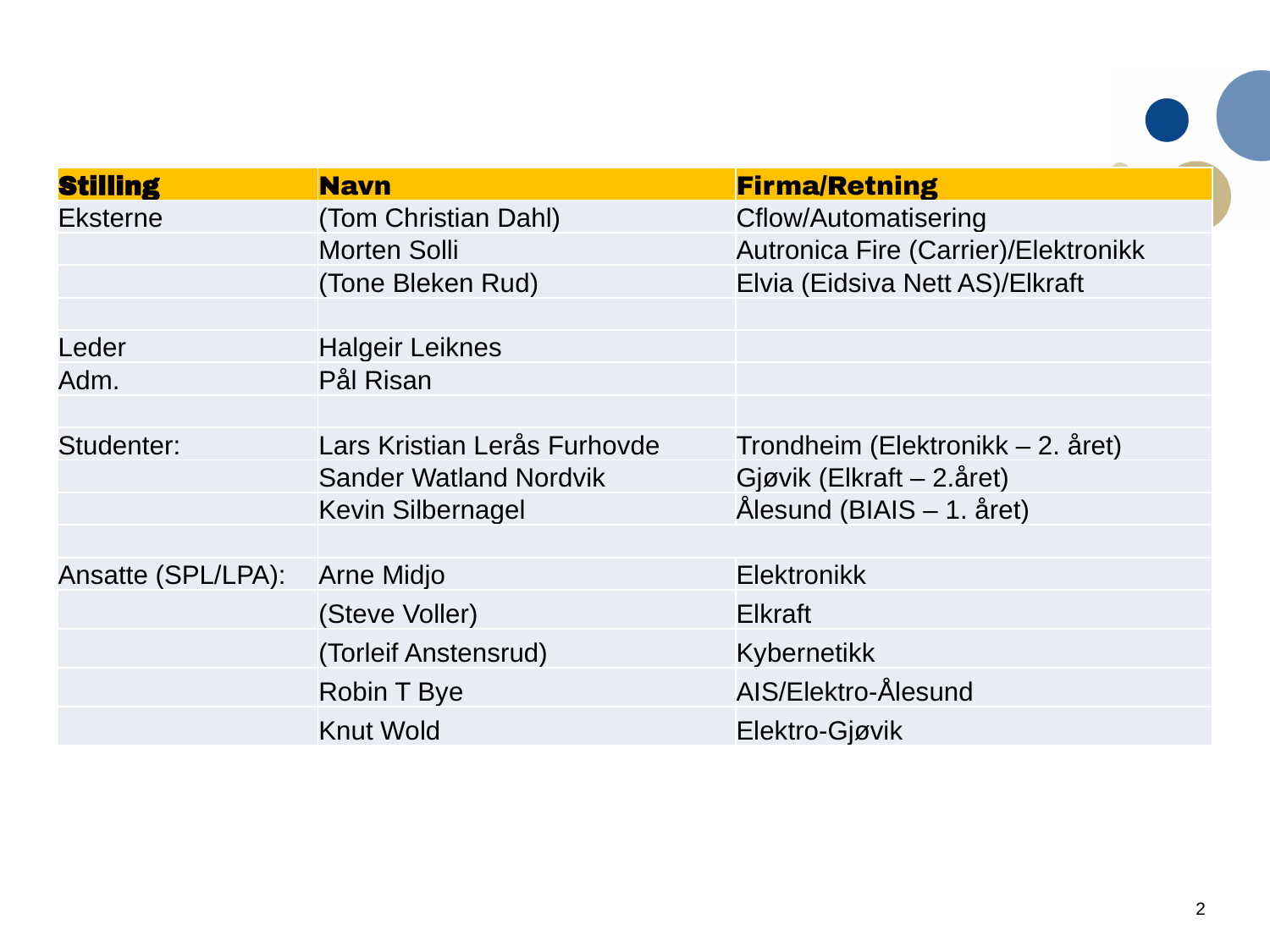

| Stilling | Navn | Firma/Retning |
| --- | --- | --- |
| Eksterne | (Tom Christian Dahl) | Cflow/Automatisering |
|  | Morten Solli | Autronica Fire (Carrier)/Elektronikk |
|  | (Tone Bleken Rud) | Elvia (Eidsiva Nett AS)/Elkraft |
|  |  |  |
| Leder | Halgeir Leiknes |  |
| Adm. | Pål Risan |  |
|  |  |  |
| Studenter: | Lars Kristian Lerås Furhovde | Trondheim (Elektronikk – 2. året) |
|  | Sander Watland Nordvik | Gjøvik (Elkraft – 2.året) |
|  | Kevin Silbernagel | Ålesund (BIAIS – 1. året) |
|  |  |  |
| Ansatte (SPL/LPA): | Arne Midjo | Elektronikk |
|  | (Steve Voller) | Elkraft |
|  | (Torleif Anstensrud) | Kybernetikk |
|  | Robin T Bye | AIS/Elektro-Ålesund |
|  | Knut Wold | Elektro-Gjøvik |